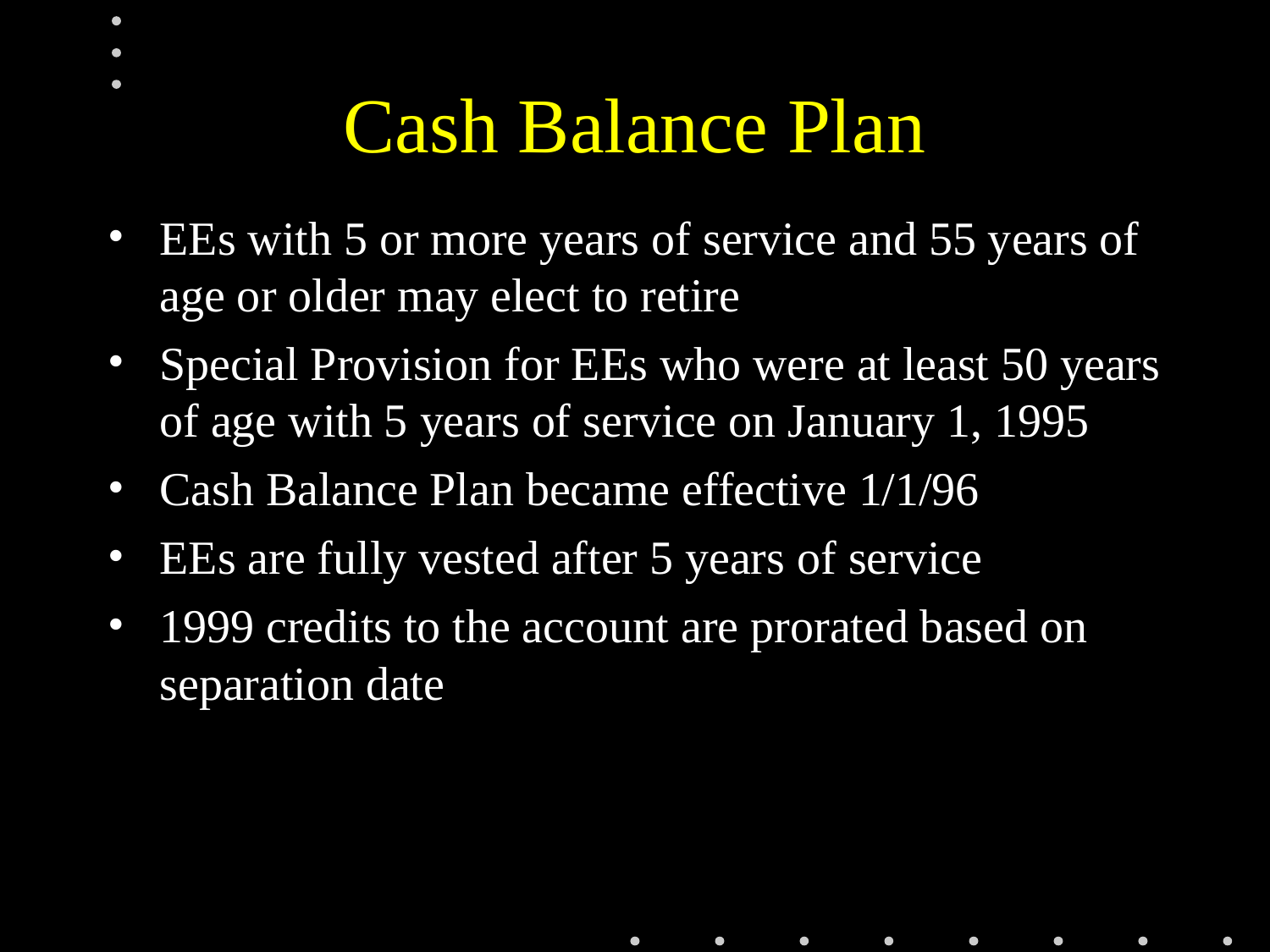

# Cash Balance Plan
EEs with 5 or more years of service and 55 years of age or older may elect to retire
Special Provision for EEs who were at least 50 years of age with 5 years of service on January 1, 1995
Cash Balance Plan became effective 1/1/96
EEs are fully vested after 5 years of service
1999 credits to the account are prorated based on separation date